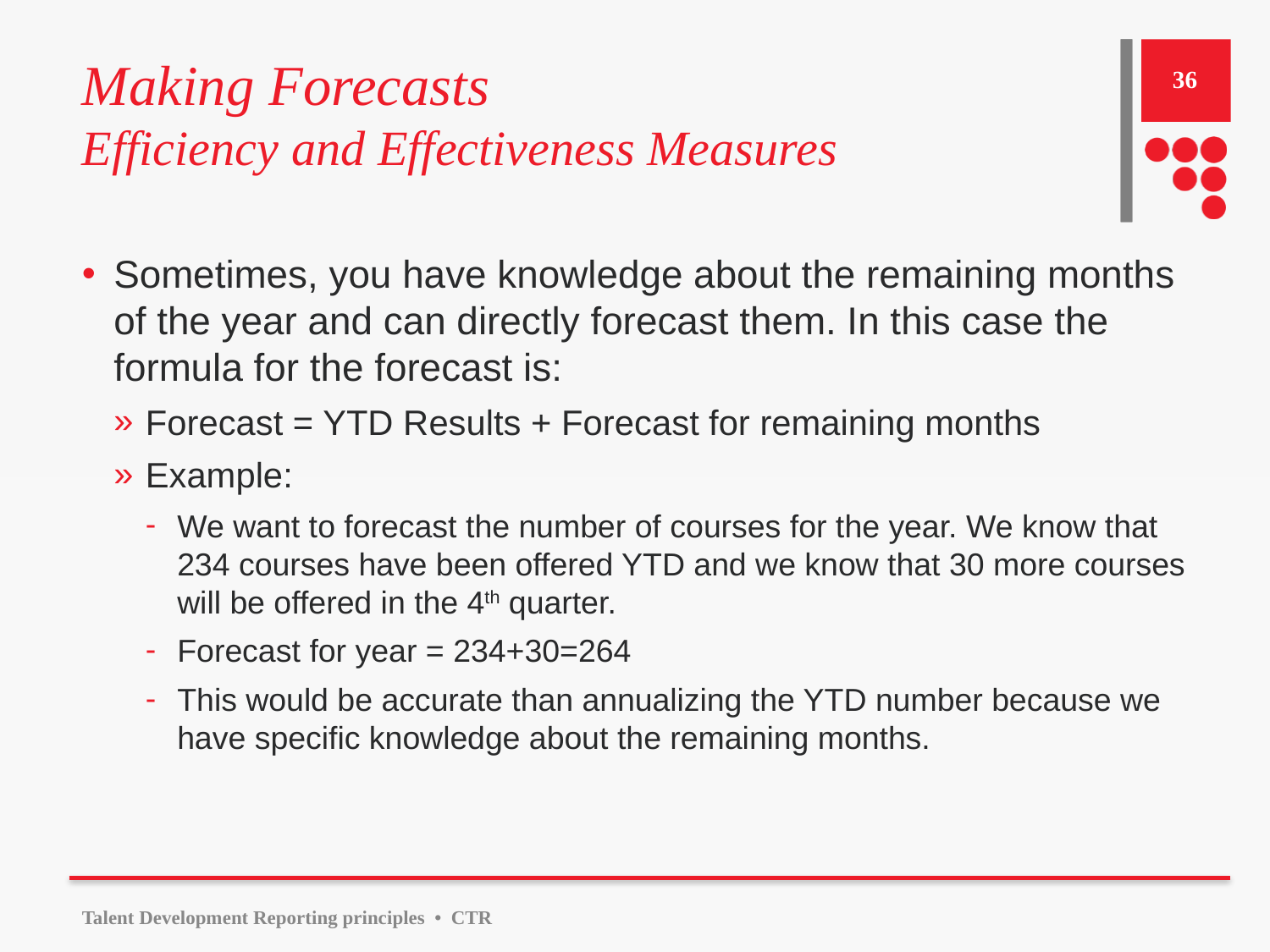

# Making Forecasts Efficiency and Effectiveness Measures
36
Sometimes, you have knowledge about the remaining months of the year and can directly forecast them. In this case the formula for the forecast is:
Forecast = YTD Results + Forecast for remaining months
Example:
We want to forecast the number of courses for the year. We know that 234 courses have been offered YTD and we know that 30 more courses will be offered in the 4th quarter.
Forecast for year = 234+30=264
This would be accurate than annualizing the YTD number because we have specific knowledge about the remaining months.
Talent Development Reporting principles  •  CTR